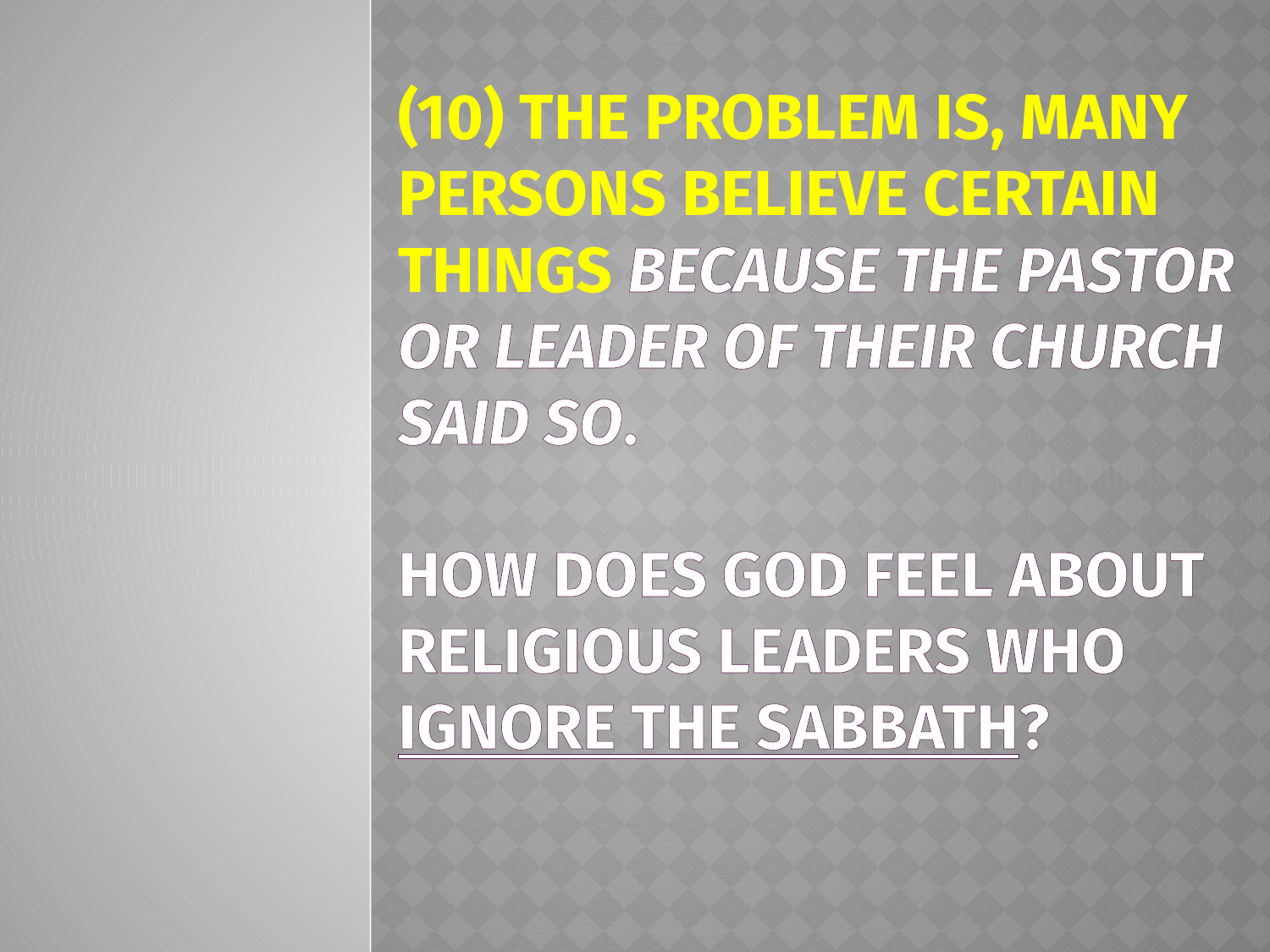

# (10) The problem is, many persons believe certain things because the Pastor or Leader of their church said so. How does God feel about religious leaders who ignore the Sabbath?